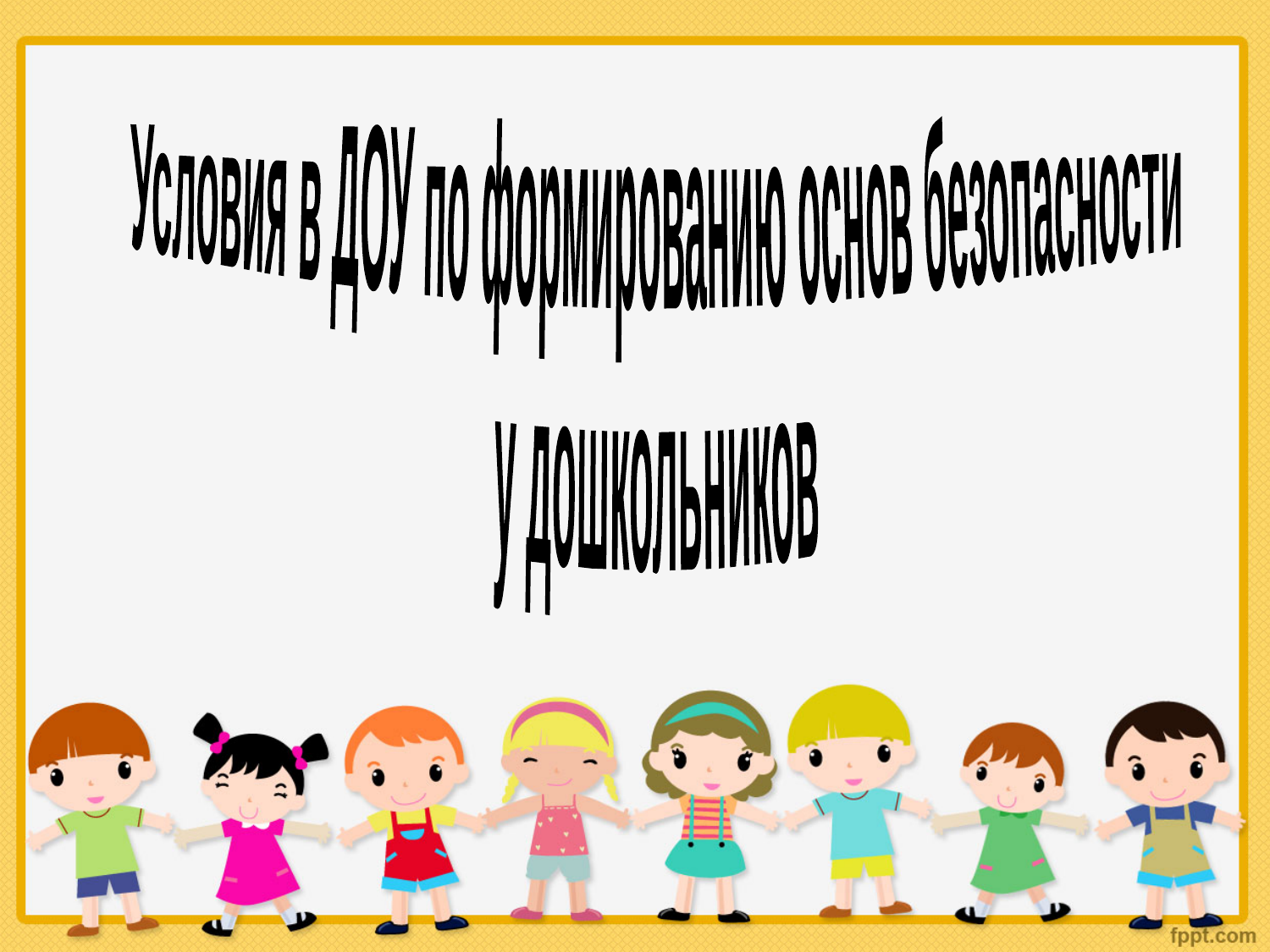

Условия в ДОУ по формированию основ безопасности
у дошкольников